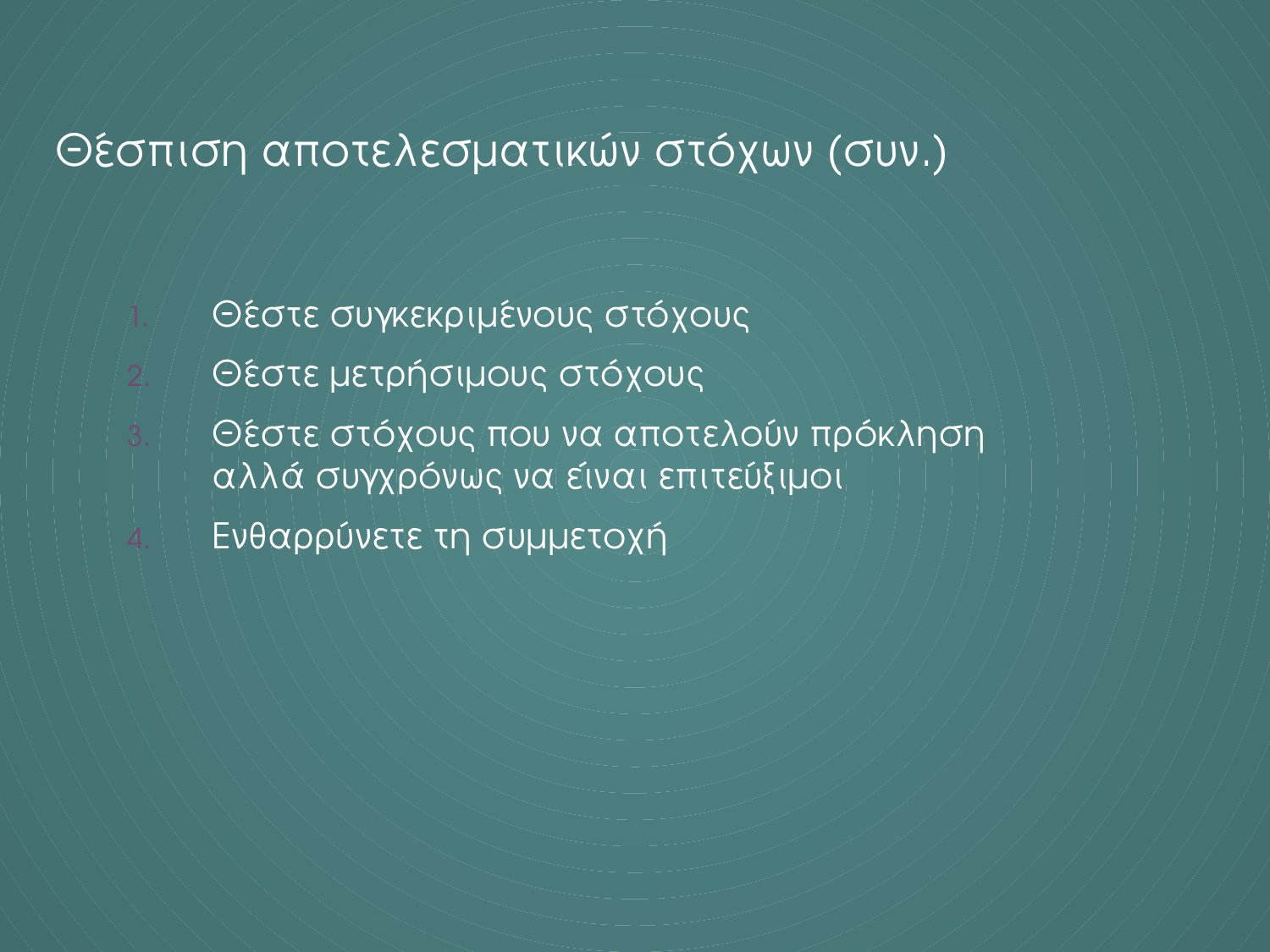

# Θέσπιση αποτελεσματικών στόχων (συν.)
Θέστε συγκεκριμένους στόχους
Θέστε μετρήσιμους στόχους
Θέστε στόχους που να αποτελούν πρόκληση αλλά συγχρόνως να είναι επιτεύξιμοι
Ενθαρρύνετε τη συμμετοχή